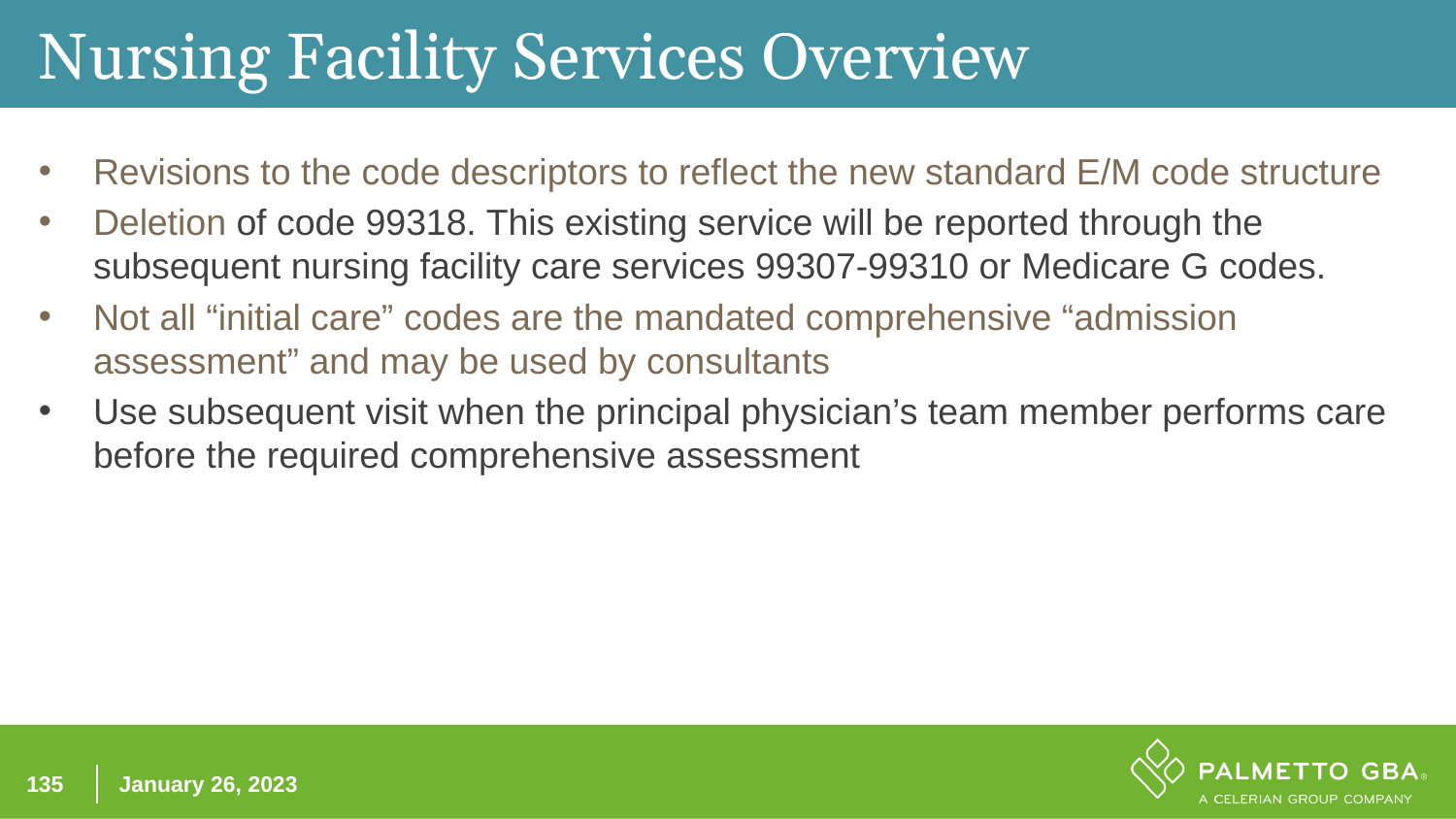

Nursing Facility Services Overview
Revisions to the code descriptors to reflect the new standard E/M code structure
Deletion of code 99318. This existing service will be reported through the subsequent nursing facility care services 99307-99310 or Medicare G codes.
Not all “initial care” codes are the mandated comprehensive “admission assessment” and may be used by consultants
Use subsequent visit when the principal physician’s team member performs care before the required comprehensive assessment